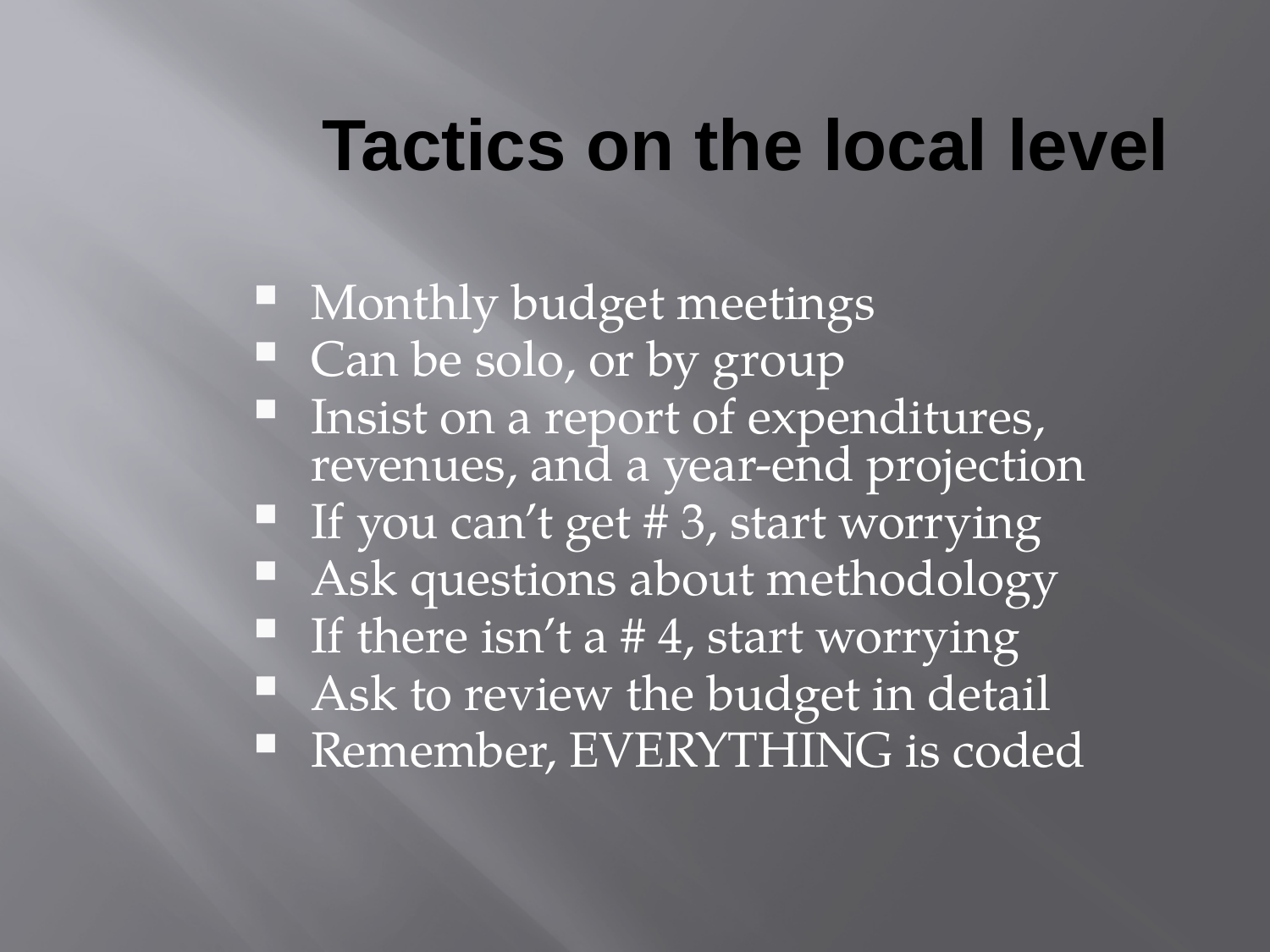

Tactics on the local level
Monthly budget meetings
Can be solo, or by group
Insist on a report of expenditures, revenues, and a year-end projection
If you can’t get # 3, start worrying
Ask questions about methodology
If there isn’t a # 4, start worrying
Ask to review the budget in detail
Remember, EVERYTHING is coded